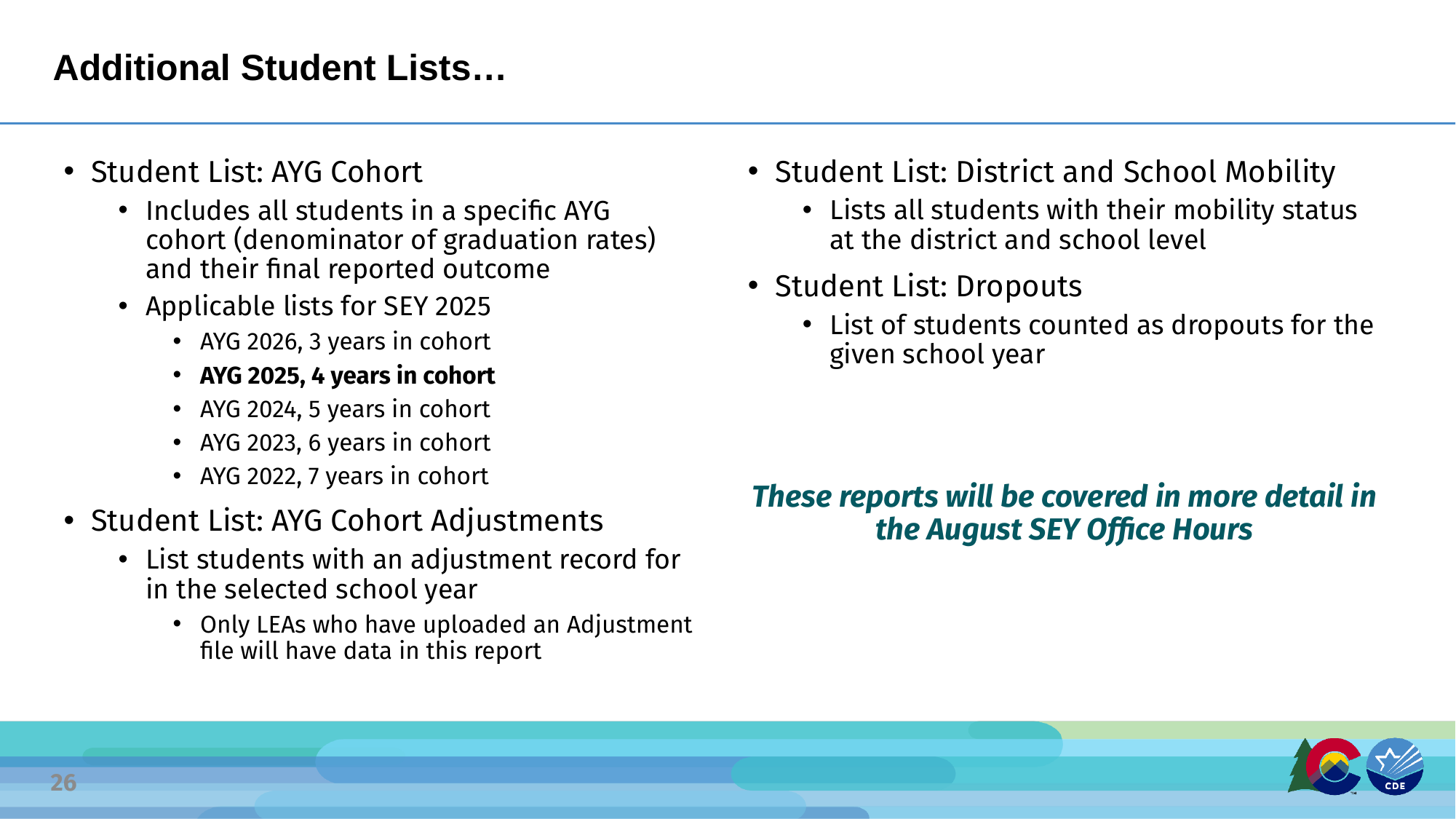

# Additional Student Lists…
Student List: AYG Cohort
Includes all students in a specific AYG cohort (denominator of graduation rates) and their final reported outcome
Applicable lists for SEY 2025
AYG 2026, 3 years in cohort
AYG 2025, 4 years in cohort
AYG 2024, 5 years in cohort
AYG 2023, 6 years in cohort
AYG 2022, 7 years in cohort
Student List: AYG Cohort Adjustments
List students with an adjustment record for in the selected school year
Only LEAs who have uploaded an Adjustment file will have data in this report
Student List: District and School Mobility
Lists all students with their mobility status at the district and school level
Student List: Dropouts
List of students counted as dropouts for the given school year

These reports will be covered in more detail in the August SEY Office Hours
26